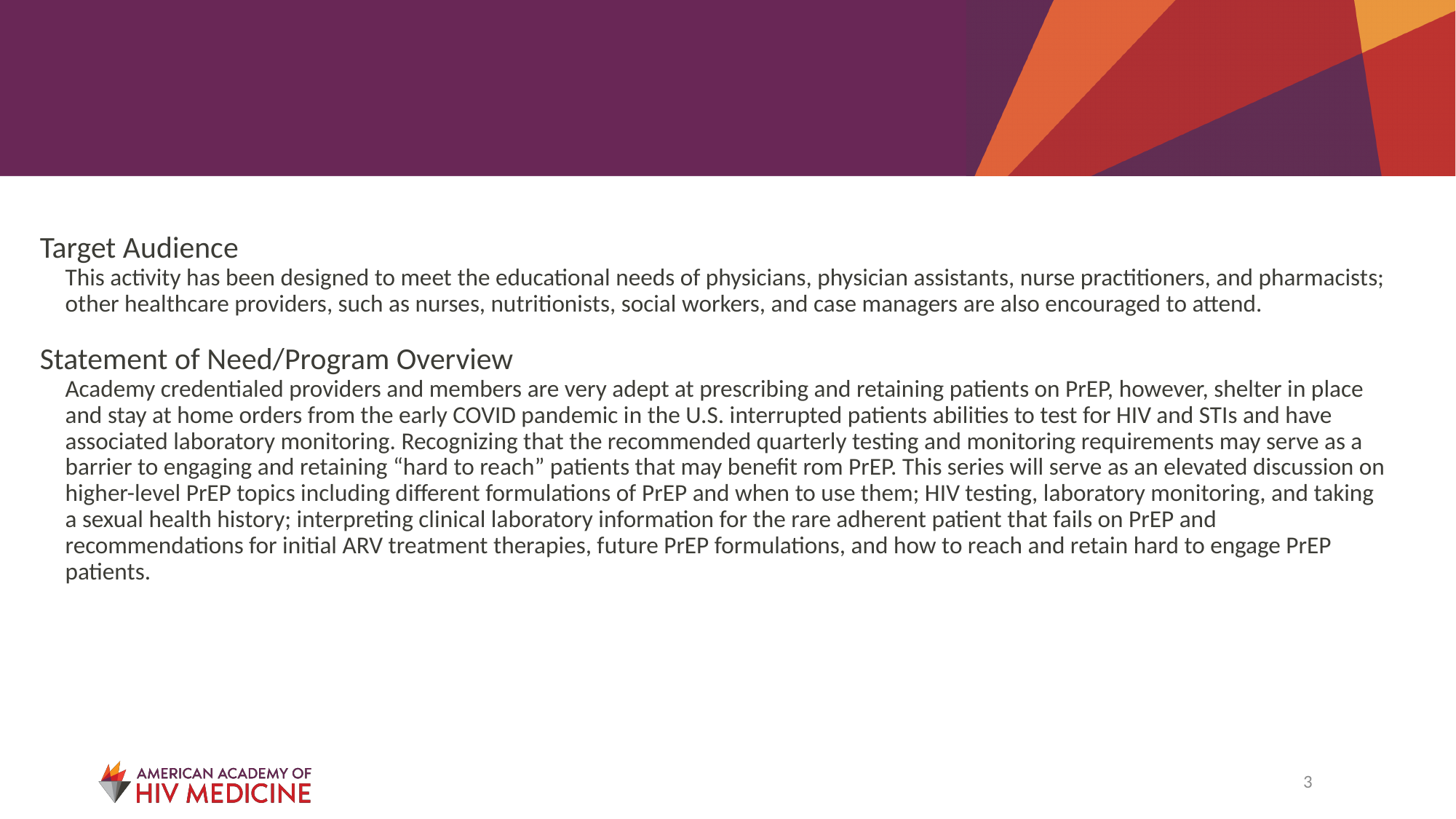

Target Audience
This activity has been designed to meet the educational needs of physicians, physician assistants, nurse practitioners, and pharmacists; other healthcare providers, such as nurses, nutritionists, social workers, and case managers are also encouraged to attend.

Statement of Need/Program Overview
Academy credentialed providers and members are very adept at prescribing and retaining patients on PrEP, however, shelter in place and stay at home orders from the early COVID pandemic in the U.S. interrupted patients abilities to test for HIV and STIs and have associated laboratory monitoring. Recognizing that the recommended quarterly testing and monitoring requirements may serve as a barrier to engaging and retaining “hard to reach” patients that may benefit rom PrEP. This series will serve as an elevated discussion on higher-level PrEP topics including different formulations of PrEP and when to use them; HIV testing, laboratory monitoring, and taking a sexual health history; interpreting clinical laboratory information for the rare adherent patient that fails on PrEP and recommendations for initial ARV treatment therapies, future PrEP formulations, and how to reach and retain hard to engage PrEP patients.
3